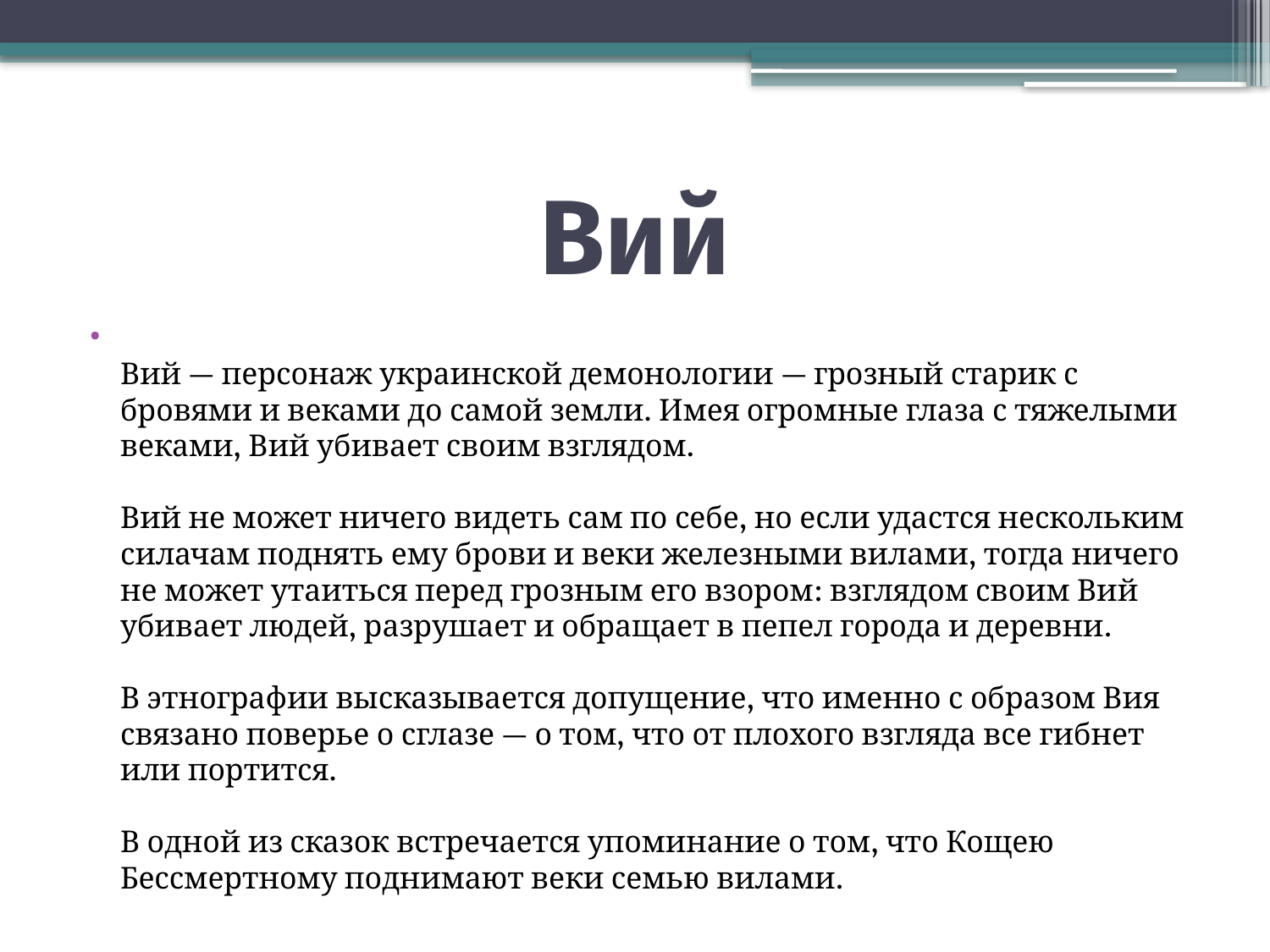

# Вий
Вий — персонаж украинской демонологии — грозный старик с бровями и веками до самой земли. Имея огромные глаза с тяжелыми веками, Вий убивает своим взглядом.
Вий не может ничего видеть сам по себе, но если удастся нескольким силачам поднять ему брови и веки железными вилами, тогда ничего не может утаиться перед грозным его взором: взглядом своим Вий убивает людей, разрушает и обращает в пепел города и деревни.
В этнографии высказывается допущение, что именно с образом Вия связано поверье о сглазе — о том, что от плохого взгляда все гибнет или портится.
В одной из сказок встречается упоминание о том, что Кощею Бессмертному поднимают веки семью вилами.